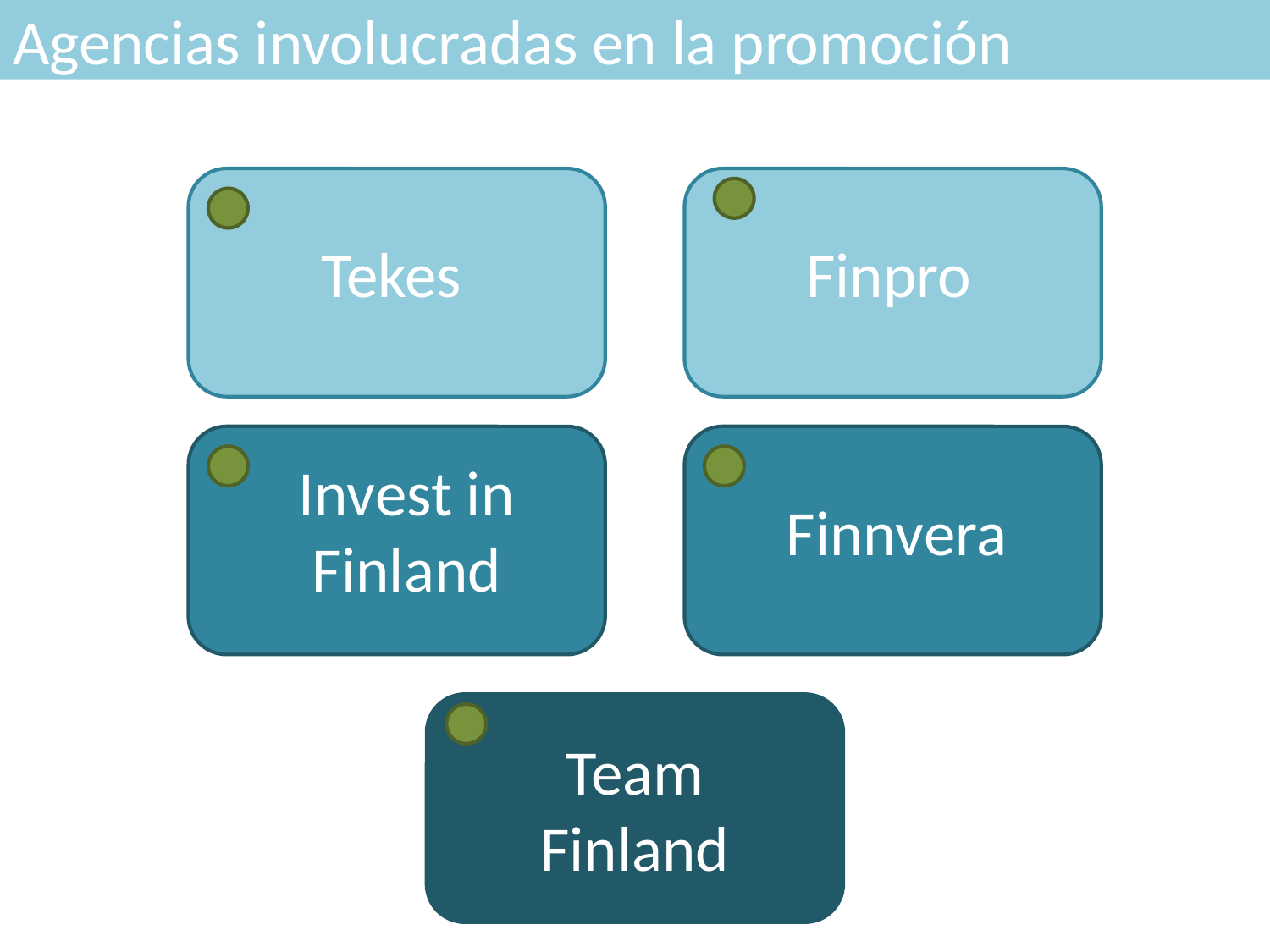

# Agencias involucradas en la promoción

Finpro
Tekes

Invest in Finland

Finnvera

Team Finland